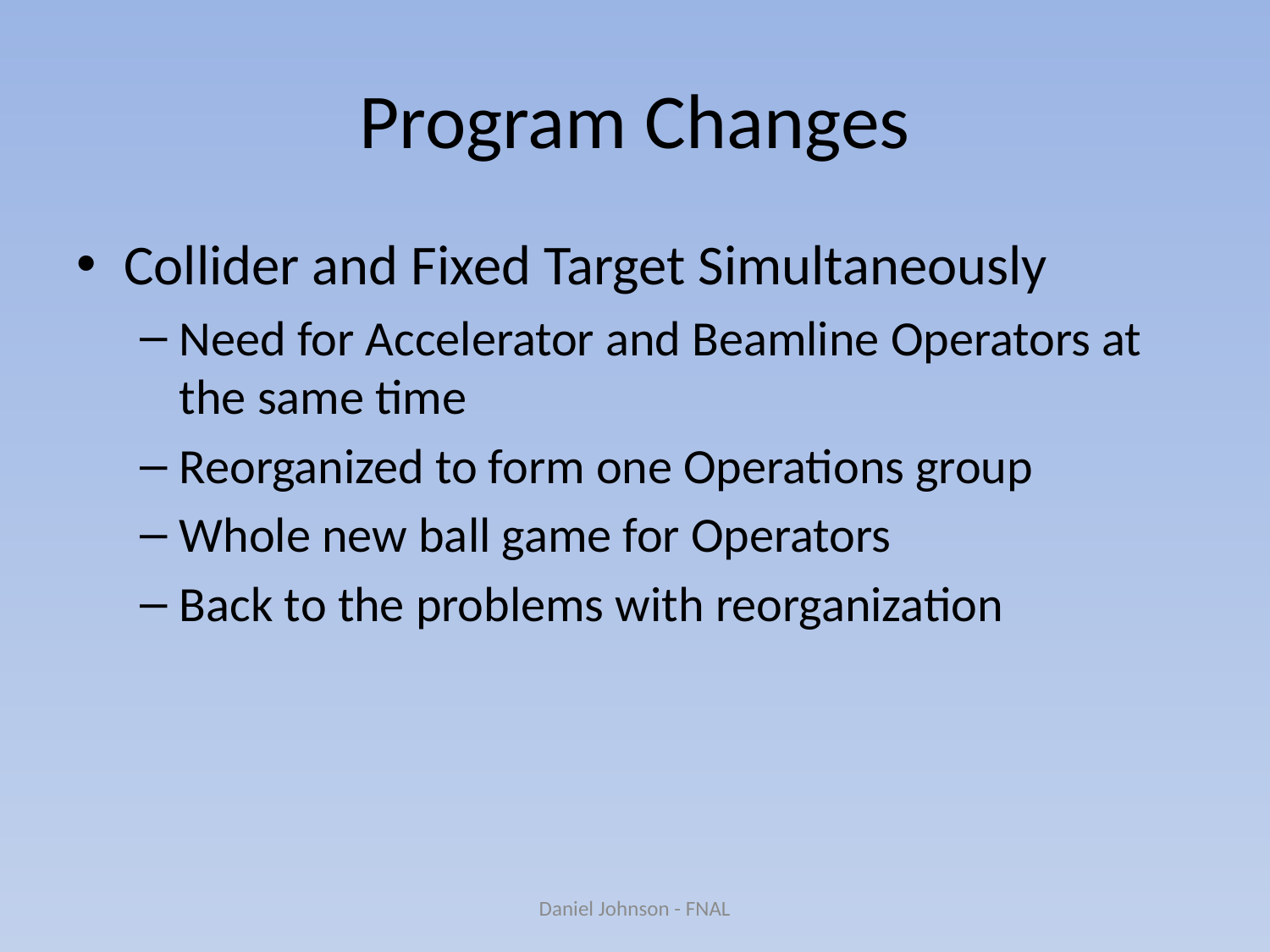

# Program Changes
Collider and Fixed Target Simultaneously
Need for Accelerator and Beamline Operators at the same time
Reorganized to form one Operations group
Whole new ball game for Operators
Back to the problems with reorganization

Daniel Johnson - FNAL